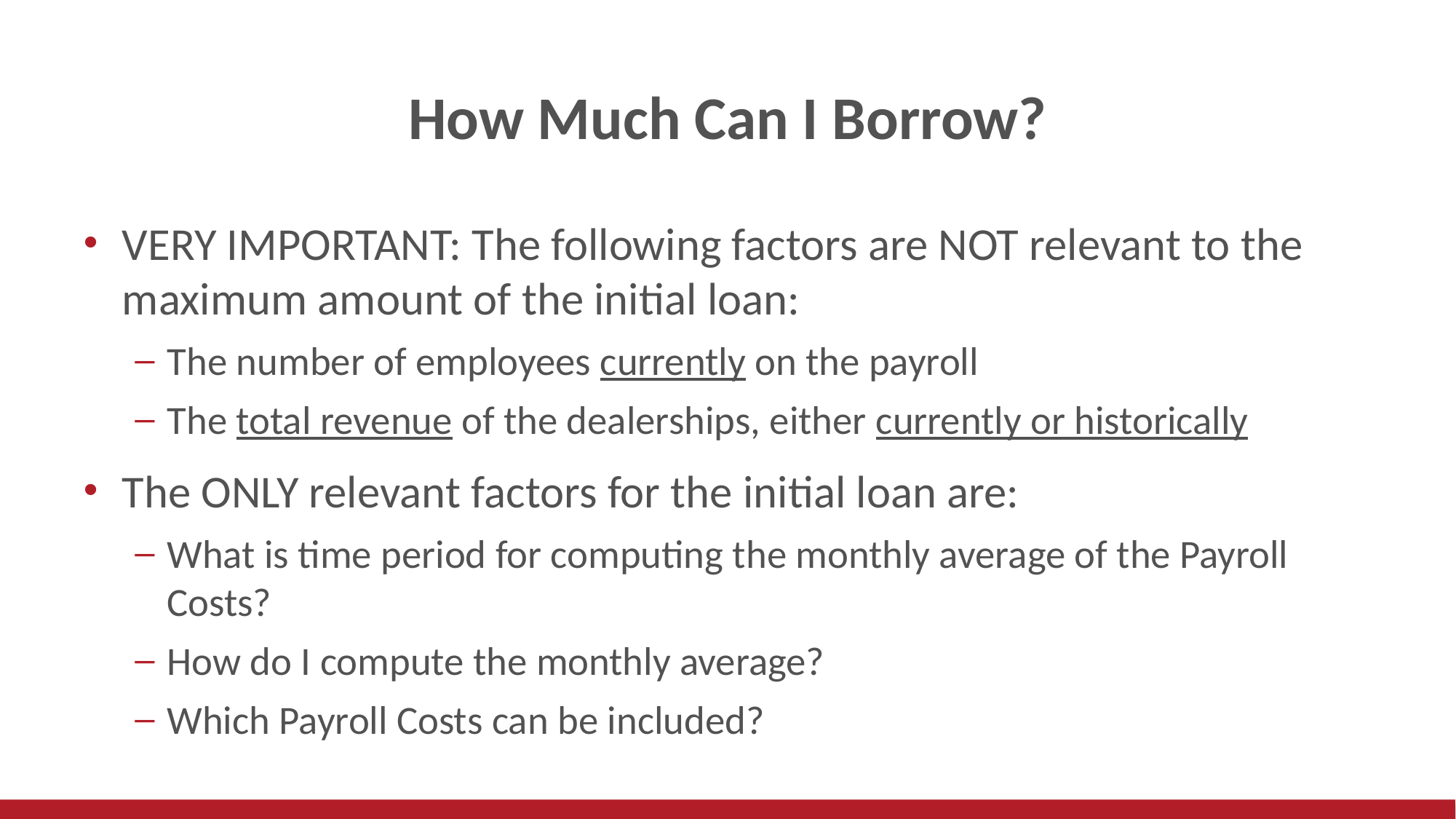

# How Much Can I Borrow?
VERY IMPORTANT: The following factors are NOT relevant to the maximum amount of the initial loan:
The number of employees currently on the payroll
The total revenue of the dealerships, either currently or historically
The ONLY relevant factors for the initial loan are:
What is time period for computing the monthly average of the Payroll Costs?
How do I compute the monthly average?
Which Payroll Costs can be included?